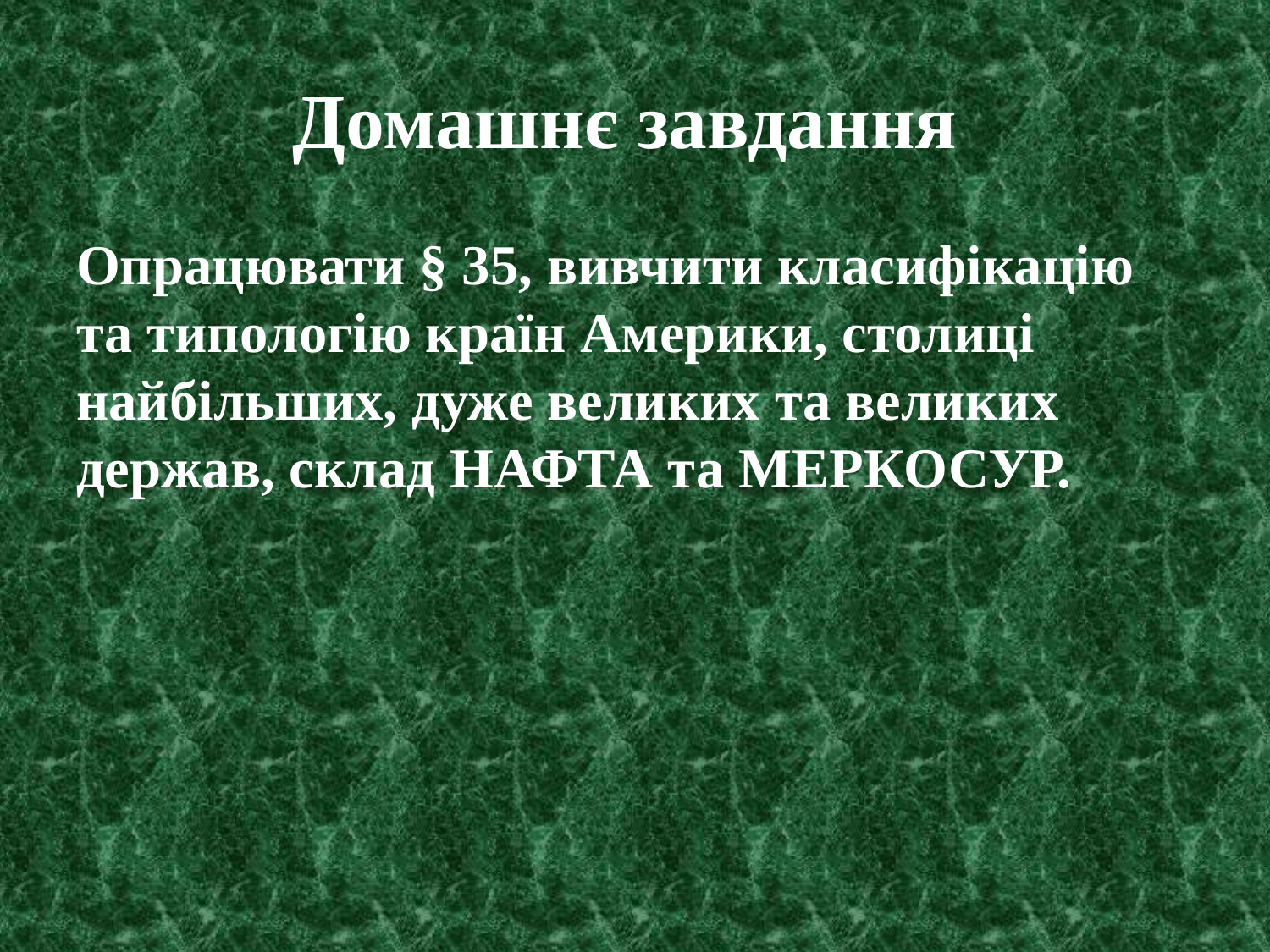

# Домашнє завдання
Опрацювати § 35, вивчити класифікацію та типологію країн Америки, столиці найбільших, дуже великих та великих держав, склад НАФТА та МЕРКОСУР.